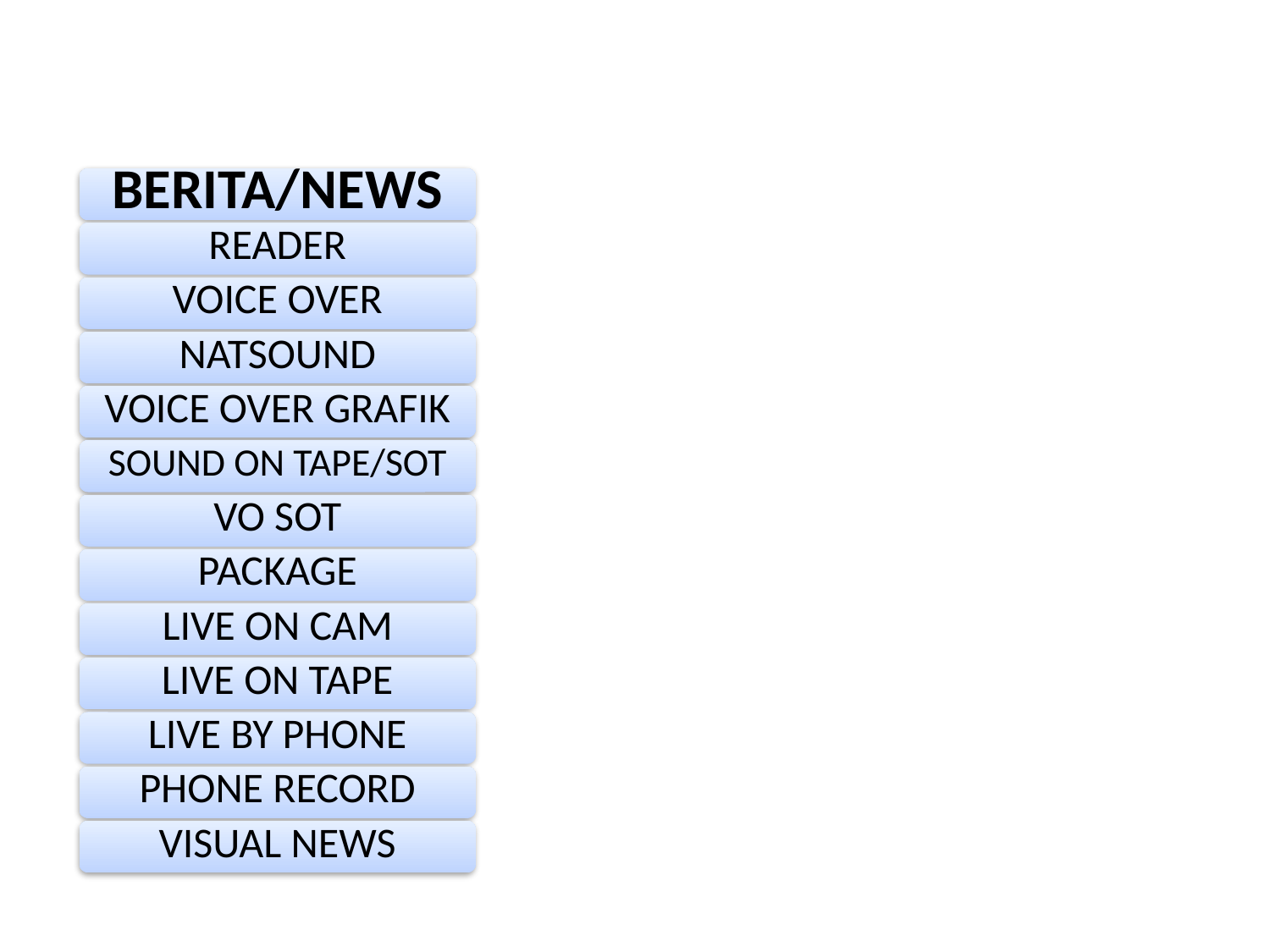

#
BERITA/NEWS
READER
VOICE OVER
NATSOUND
VOICE OVER GRAFIK
SOUND ON TAPE/SOT
VO SOT
PACKAGE
LIVE ON CAM
LIVE ON TAPE
LIVE BY PHONE
PHONE RECORD
VISUAL NEWS